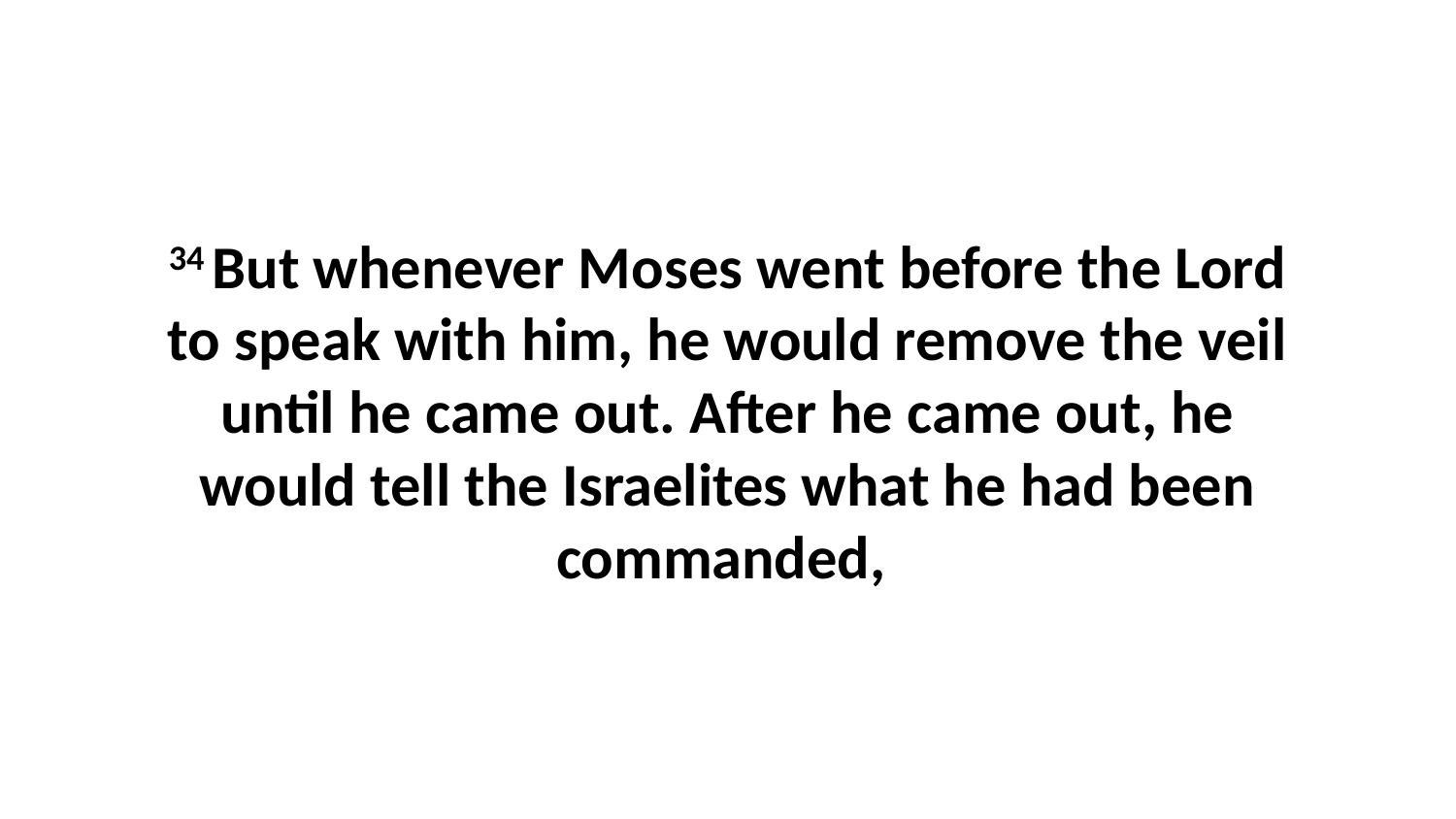

34 But whenever Moses went before the Lord to speak with him, he would remove the veil until he came out. After he came out, he would tell the Israelites what he had been commanded,